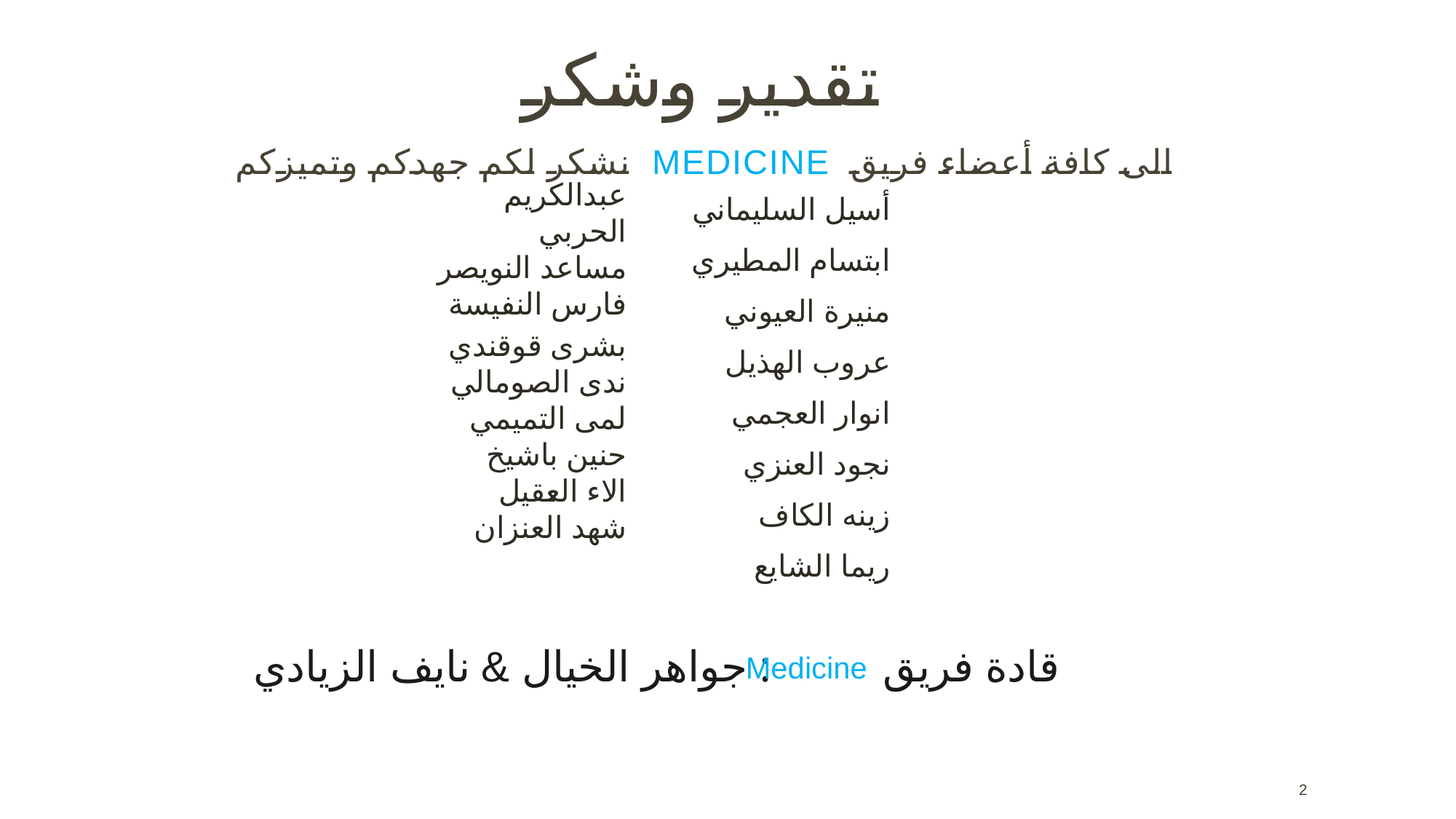

# تقدير وشكر الى كافة أعضاء فريق  medicine  نشكر لكم جهدكم وتميزكم
عبدالكريم الحربي
مساعد النويصر
فارس النفيسة
أسيل السليماني
ابتسام المطيري
منيرة العيوني
عروب الهذيل
انوار العجمي
نجود العنزي
زينه الكاف
ريما الشايع
بشرى قوقندي
ندى الصومالي
لمى التميمي
حنين باشيخ
الاء العقيل
شهد العنزان
قادة فريق          : جواهر الخيال & نايف الزيادي
Medicine
2